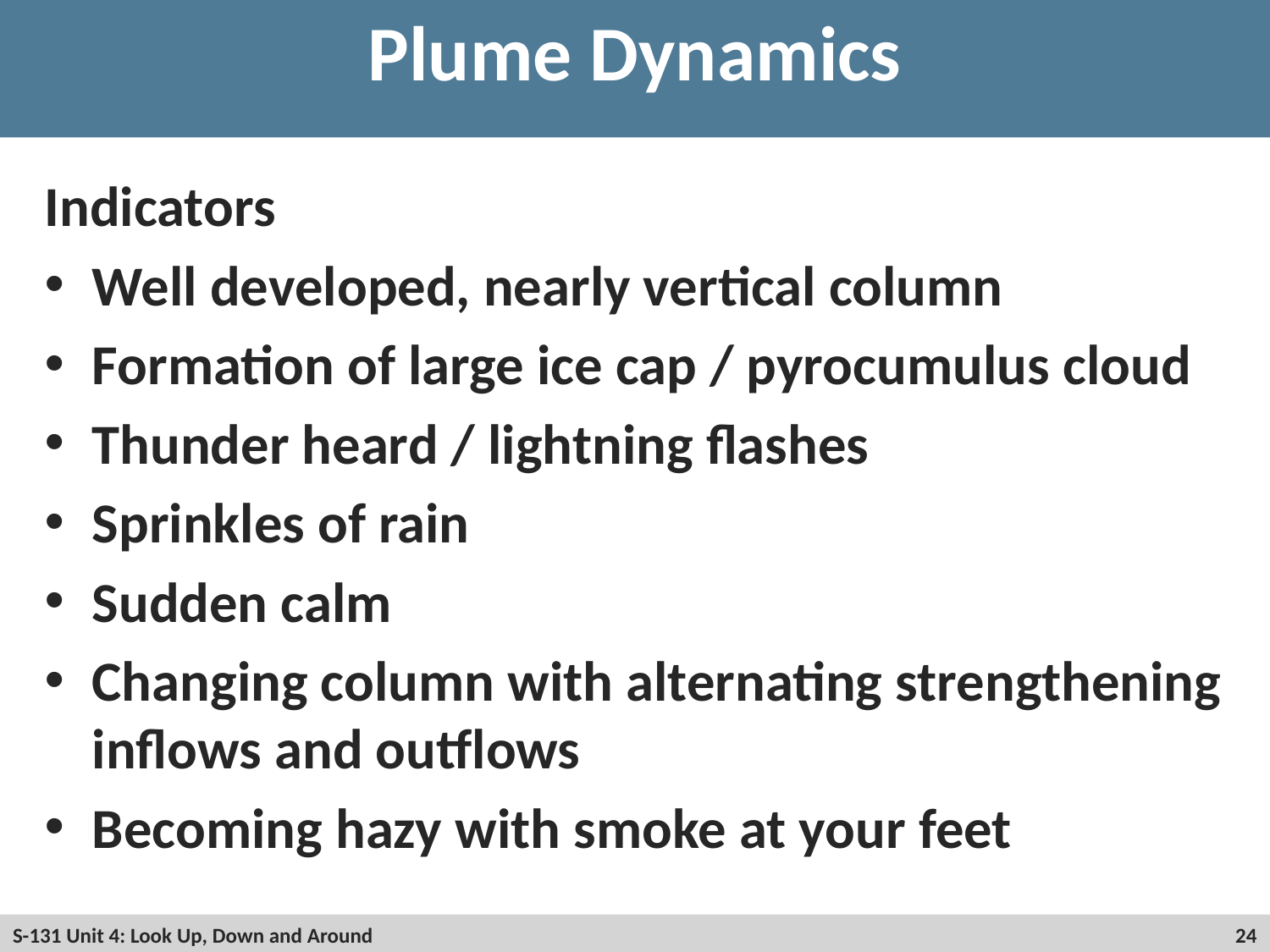

# Plume Dynamics
Indicators
Well developed, nearly vertical column
Formation of large ice cap / pyrocumulus cloud
Thunder heard / lightning flashes
Sprinkles of rain
Sudden calm
Changing column with alternating strengthening inflows and outflows
Becoming hazy with smoke at your feet